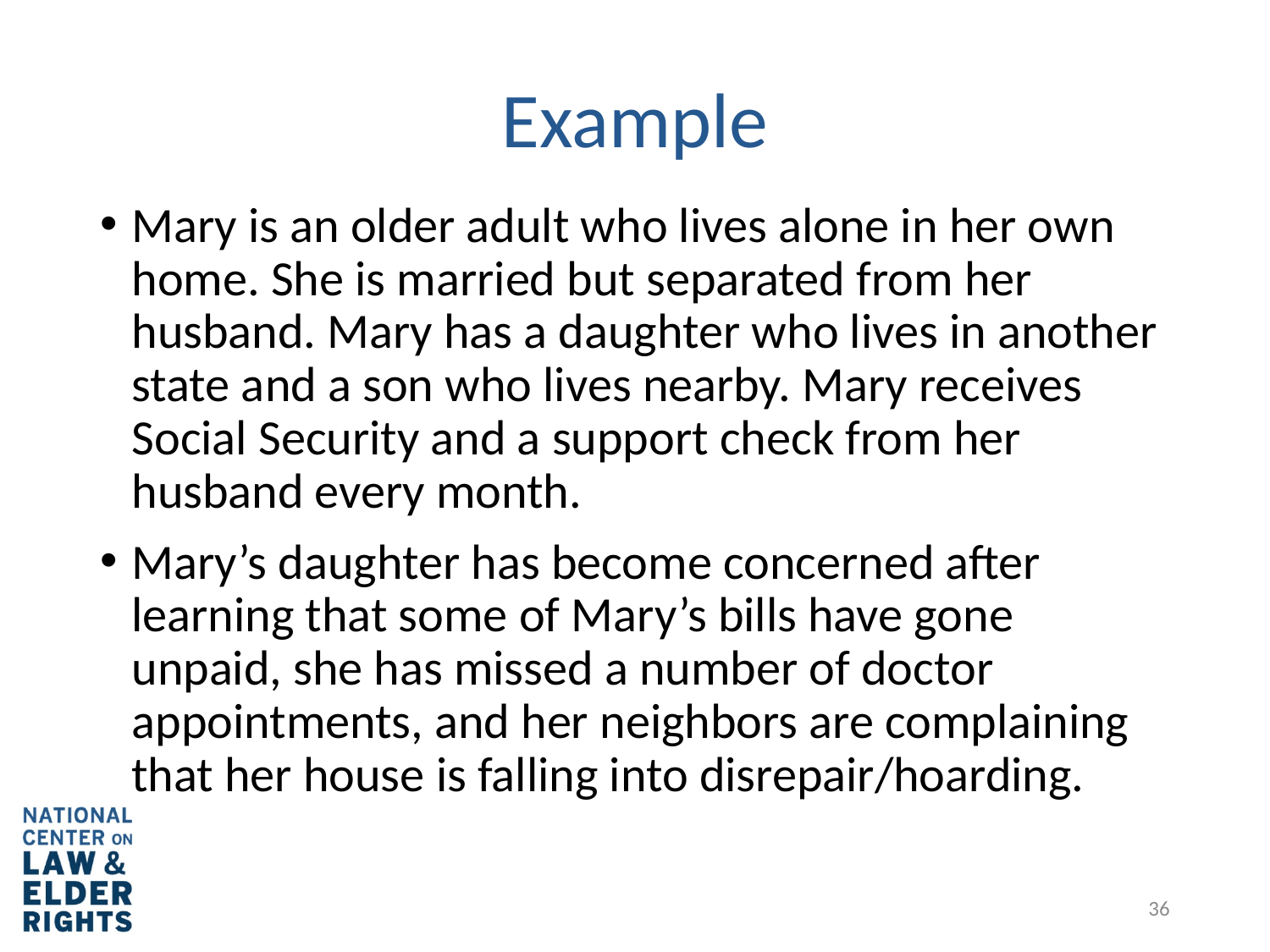

# Example
Mary is an older adult who lives alone in her own home. She is married but separated from her husband. Mary has a daughter who lives in another state and a son who lives nearby. Mary receives Social Security and a support check from her husband every month.
Mary’s daughter has become concerned after learning that some of Mary’s bills have gone unpaid, she has missed a number of doctor appointments, and her neighbors are complaining that her house is falling into disrepair/hoarding.
36